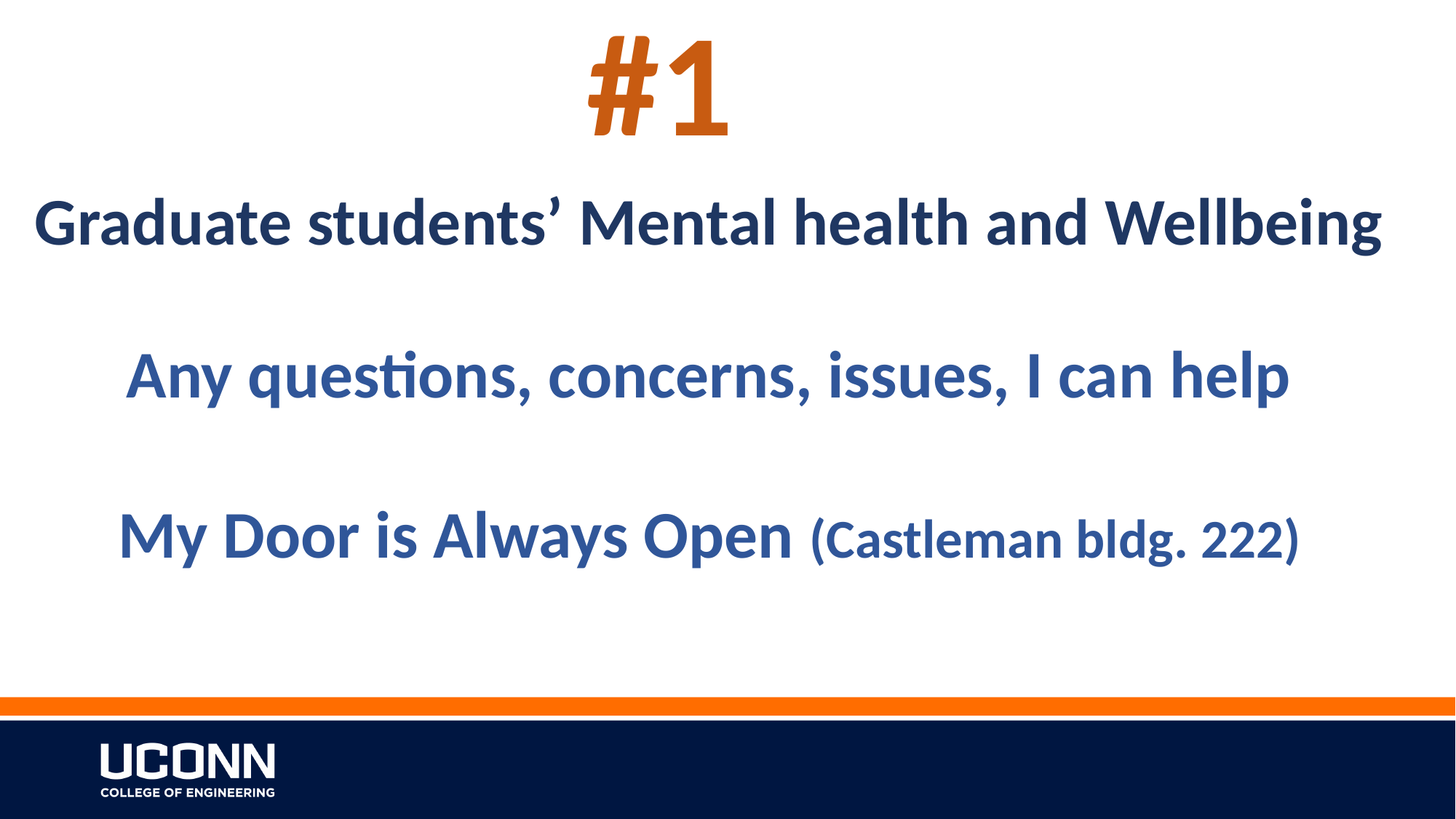

#1
Graduate students’ Mental health and Wellbeing

Any questions, concerns, issues, I can help

My Door is Always Open (Castleman bldg. 222)